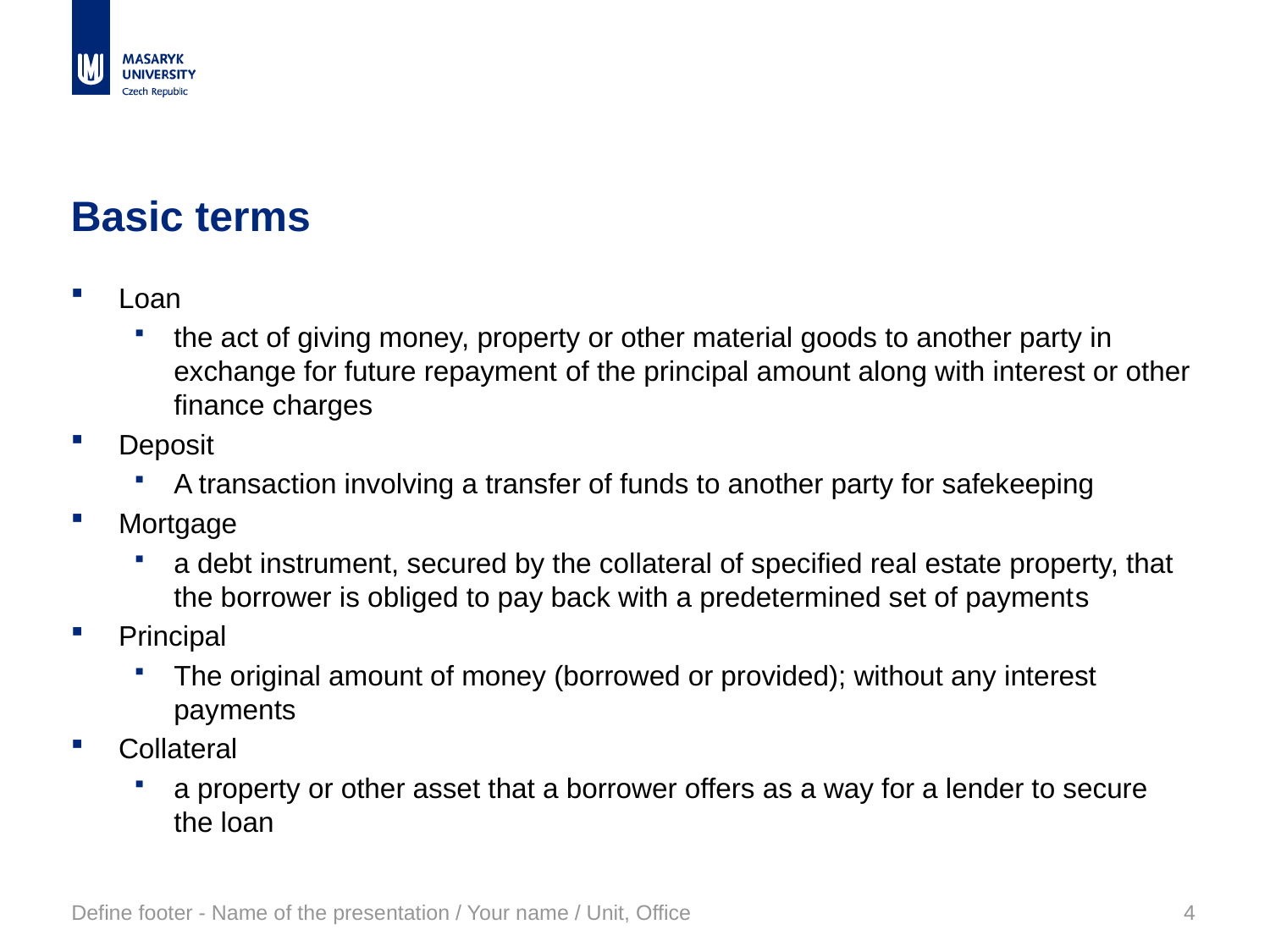

# Basic terms
Loan
the act of giving money, property or other material goods to another party in exchange for future repayment of the principal amount along with interest or other finance charges
Deposit
A transaction involving a transfer of funds to another party for safekeeping
Mortgage
a debt instrument, secured by the collateral of specified real estate property, that the borrower is obliged to pay back with a predetermined set of payments
Principal
The original amount of money (borrowed or provided); without any interest payments
Collateral
a property or other asset that a borrower offers as a way for a lender to secure the loan

Define footer - Name of the presentation / Your name / Unit, Office
4